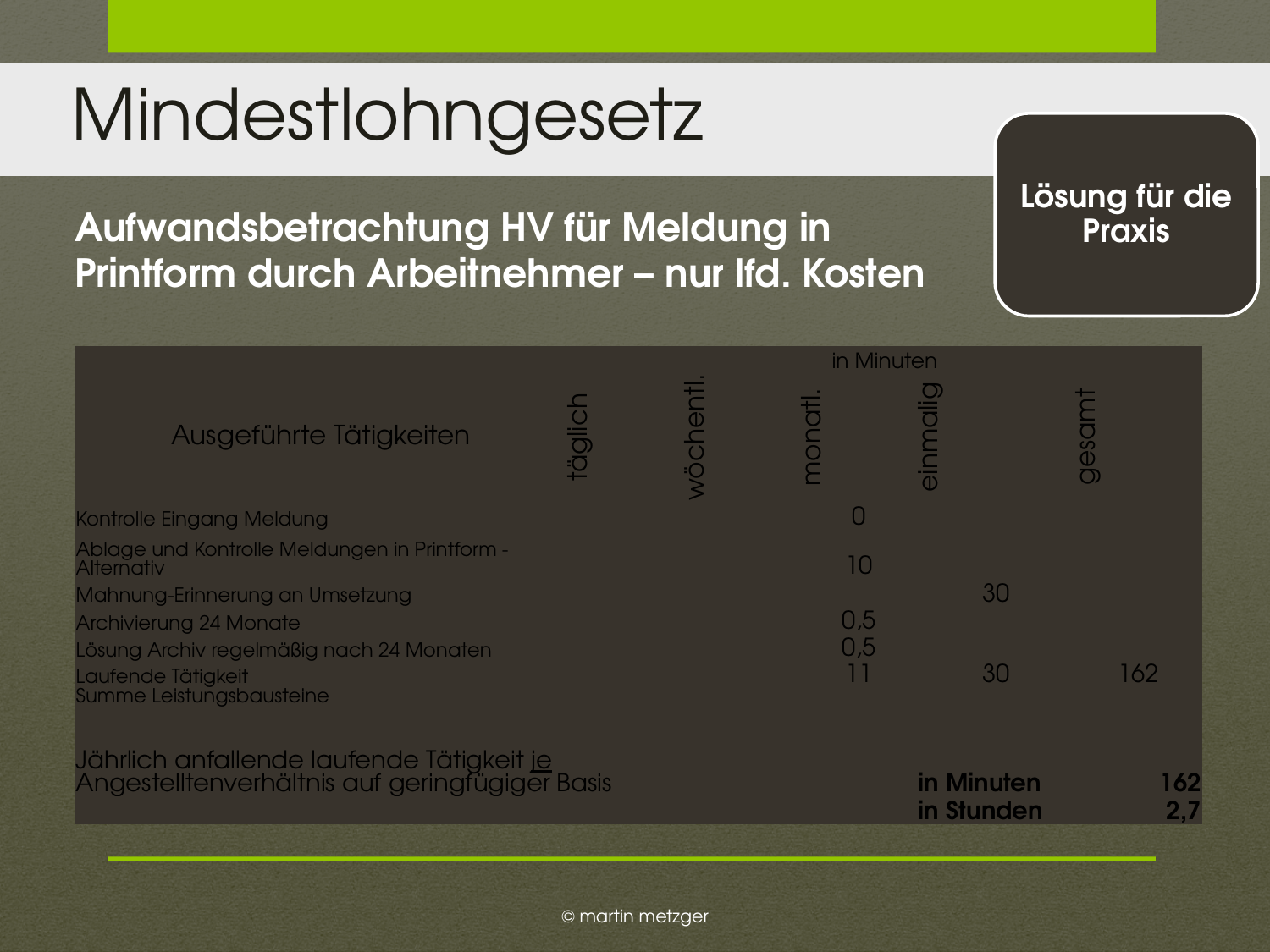

Mindestlohngesetz

Lösung für die Praxis
Aufwandsbetrachtung HV für Meldung in Printform durch Arbeitnehmer – nur lfd. Kosten

|  | in Minuten |  |  |  |  |
| --- | --- | --- | --- | --- | --- |
| Ausgeführte Tätigkeiten | täglich | wöchentl. | monatl. | einmalig | gesamt |
| Kontrolle Eingang Meldung |  |  | 0 |  |  |
| Ablage und Kontrolle Meldungen in Printform - Alternativ |  |  | 10 |  |  |
| Mahnung-Erinnerung an Umsetzung |  |  |  | 30 |  |
| Archivierung 24 Monate |  |  | 0,5 |  |  |
| Lösung Archiv regelmäßig nach 24 Monaten |  |  | 0,5 |  |  |
| Laufende Tätigkeit |  |  | 11 | 30 | 162 |
| Summe Leistungsbausteine |  |  |  |  |  |
|  |  |  |  |  |  |
| Jährlich anfallende laufende Tätigkeit je Angestelltenverhältnis auf geringfügiger Basis |  |  |  | in Minuten | 162 |
|  |  |  |  | in Stunden | 2,7 |
© martin metzger